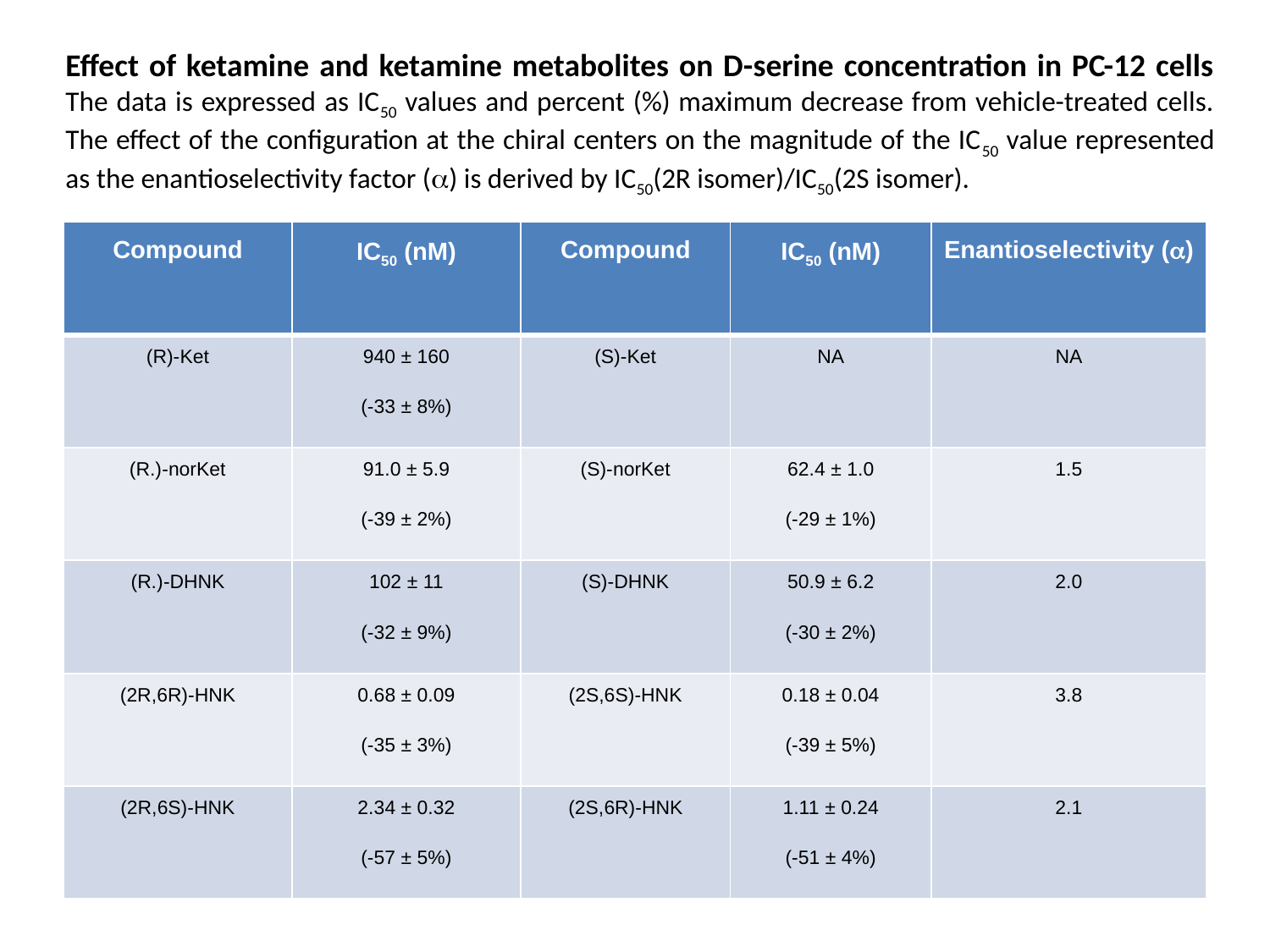

# Effect of ketamine and ketamine metabolites on D-serine concentration in PC-12 cells The data is expressed as IC50 values and percent (%) maximum decrease from vehicle-treated cells. The effect of the configuration at the chiral centers on the magnitude of the IC50 value represented as the enantioselectivity factor (α) is derived by IC50(2R isomer)/IC50(2S isomer).
| Compound | IC50 (nM) | Compound | IC50 (nM) | Enantioselectivity (α) |
| --- | --- | --- | --- | --- |
| (R)-Ket | 940 ± 160 (-33 ± 8%) | (S)-Ket | NA | NA |
| (R.)-norKet | 91.0 ± 5.9 (-39 ± 2%) | (S)-norKet | 62.4 ± 1.0 (-29 ± 1%) | 1.5 |
| (R.)-DHNK | 102 ± 11 (-32 ± 9%) | (S)-DHNK | 50.9 ± 6.2 (-30 ± 2%) | 2.0 |
| (2R,6R)-HNK | 0.68 ± 0.09 (-35 ± 3%) | (2S,6S)-HNK | 0.18 ± 0.04 (-39 ± 5%) | 3.8 |
| (2R,6S)-HNK | 2.34 ± 0.32 (-57 ± 5%) | (2S,6R)-HNK | 1.11 ± 0.24 (-51 ± 4%) | 2.1 |